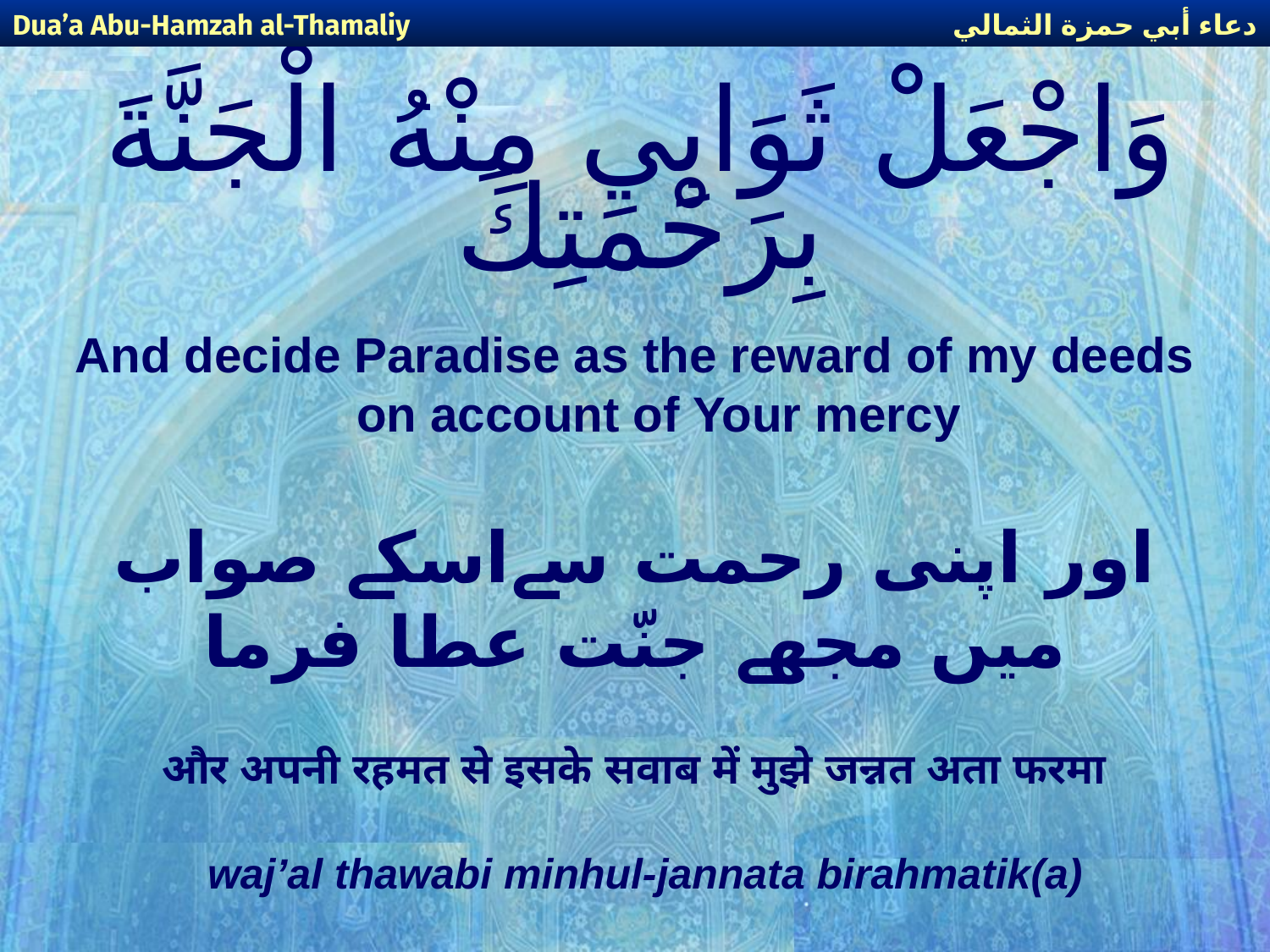

دعاء أبي حمزة الثمالي
Dua’a Abu-Hamzah al-Thamaliy
# وَاجْعَلْ ثَوَابِي مِنْهُ الْجَنَّةَ بِرَحْمَتِكَ
And decide Paradise as the reward of my deeds on account of Your mercy
اور اپنی رحمت سےاسکے صواب میں مجھے جنّت عطا فرما
और अपनी रहमत से इसके सवाब में मुझे जन्नत अता फरमा
waj’al thawabi minhul-jannata birahmatik(a)